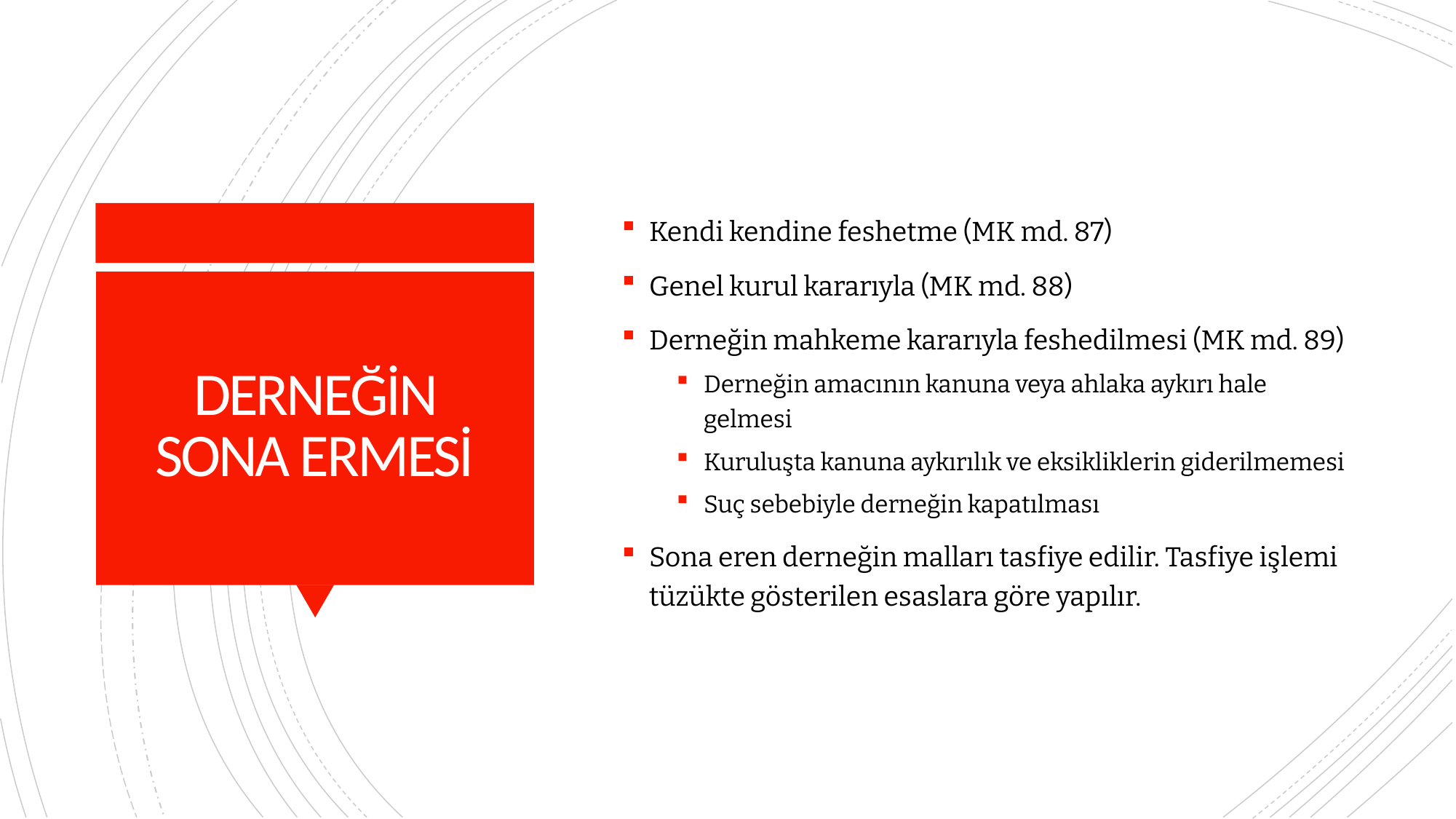

Kendi kendine feshetme (MK md. 87)
Genel kurul kararıyla (MK md. 88)
Derneğin mahkeme kararıyla feshedilmesi (MK md. 89)
Derneğin amacının kanuna veya ahlaka aykırı hale gelmesi
Kuruluşta kanuna aykırılık ve eksikliklerin giderilmemesi
Suç sebebiyle derneğin kapatılması
Sona eren derneğin malları tasfiye edilir. Tasfiye işlemi tüzükte gösterilen esaslara göre yapılır.
# DERNEĞİN SONA ERMESİ